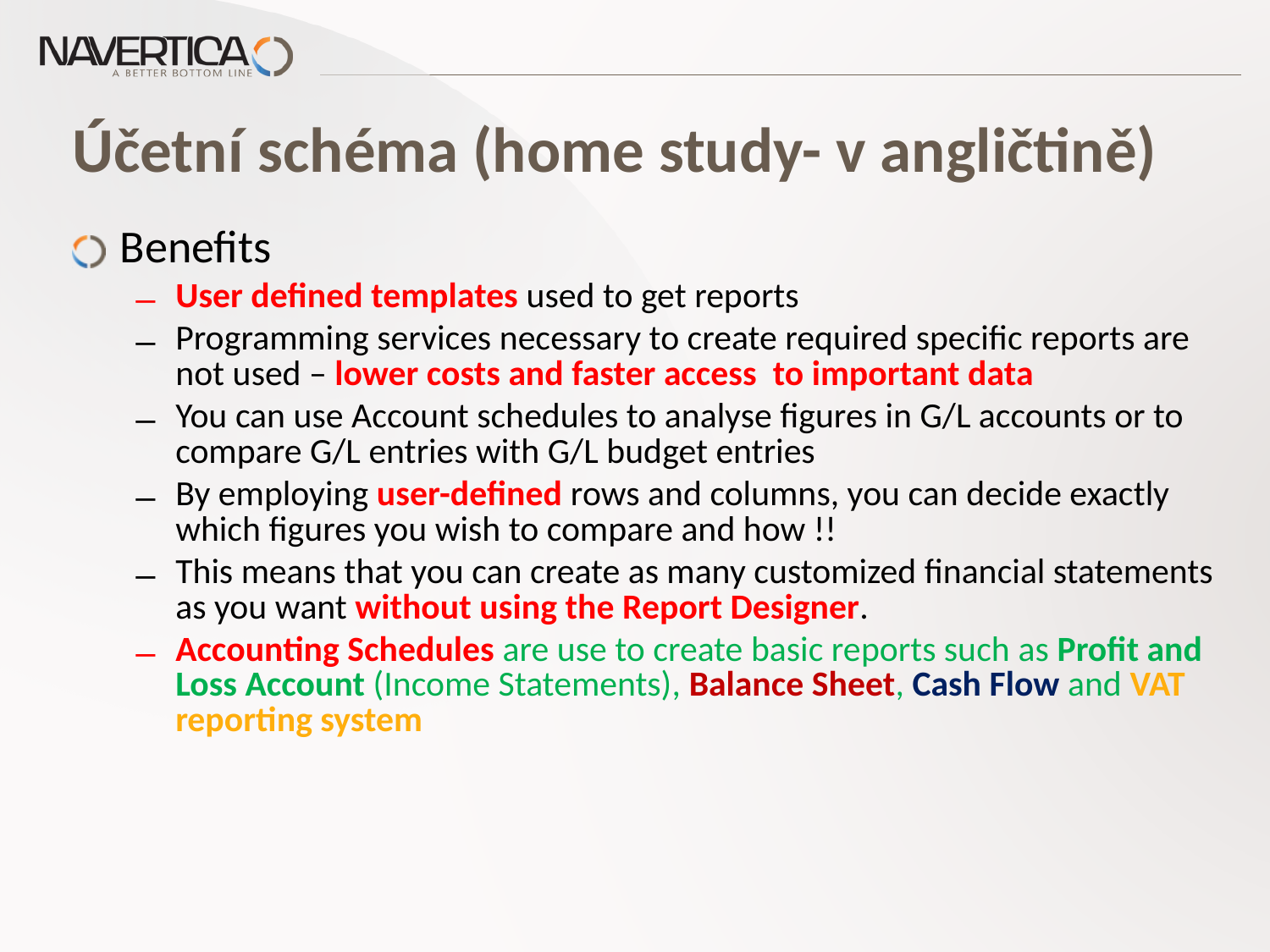

# Účetní schéma (home study- v angličtině)
Benefits
User defined templates used to get reports
Programming services necessary to create required specific reports are not used – lower costs and faster access  to important data
You can use Account schedules to analyse figures in G/L accounts or to compare G/L entries with G/L budget entries
By employing user-defined rows and columns, you can decide exactly which figures you wish to compare and how !!
This means that you can create as many customized financial statements as you want without using the Report Designer.
Accounting Schedules are use to create basic reports such as Profit and Loss Account (Income Statements), Balance Sheet, Cash Flow and VAT reporting system